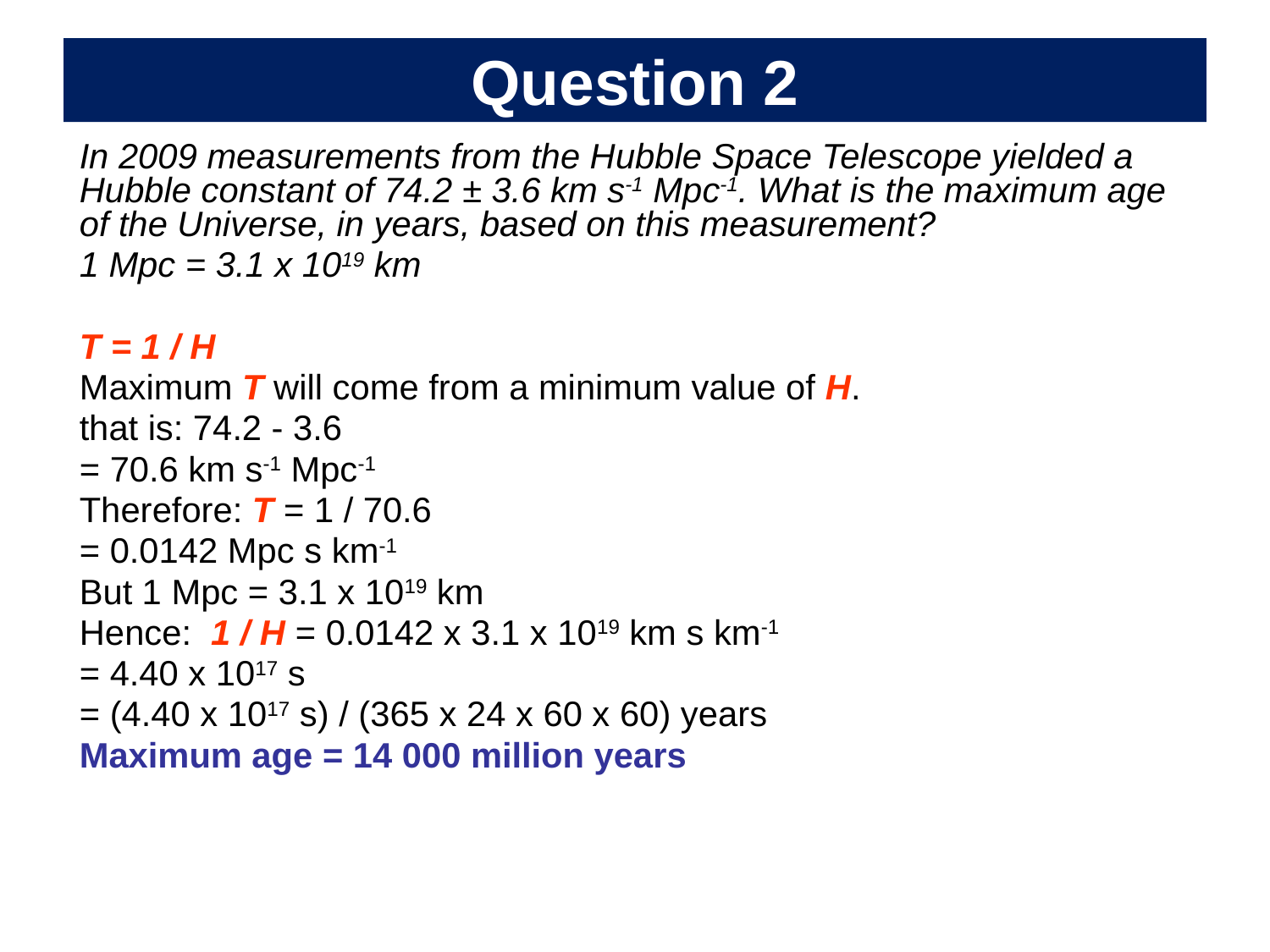

# Question 2
In 2009 measurements from the Hubble Space Telescope yielded a Hubble constant of 74.2 ± 3.6 km s-1 Mpc-1. What is the maximum age of the Universe, in years, based on this measurement?
1 Mpc = 3.1 x 1019 km

T = 1 / H
Maximum T will come from a minimum value of H.
that is: 74.2 - 3.6
= 70.6 km s-1 Mpc-1
Therefore: T = 1 / 70.6
= 0.0142 Mpc s km-1
But 1 Mpc = 3.1 x 1019 km
Hence:  1 / H = 0.0142 x 3.1 x 1019 km s km-1
= 4.40 x 1017 s
= (4.40 x 1017 s) / (365 x 24 x 60 x 60) years
Maximum age = 14 000 million years